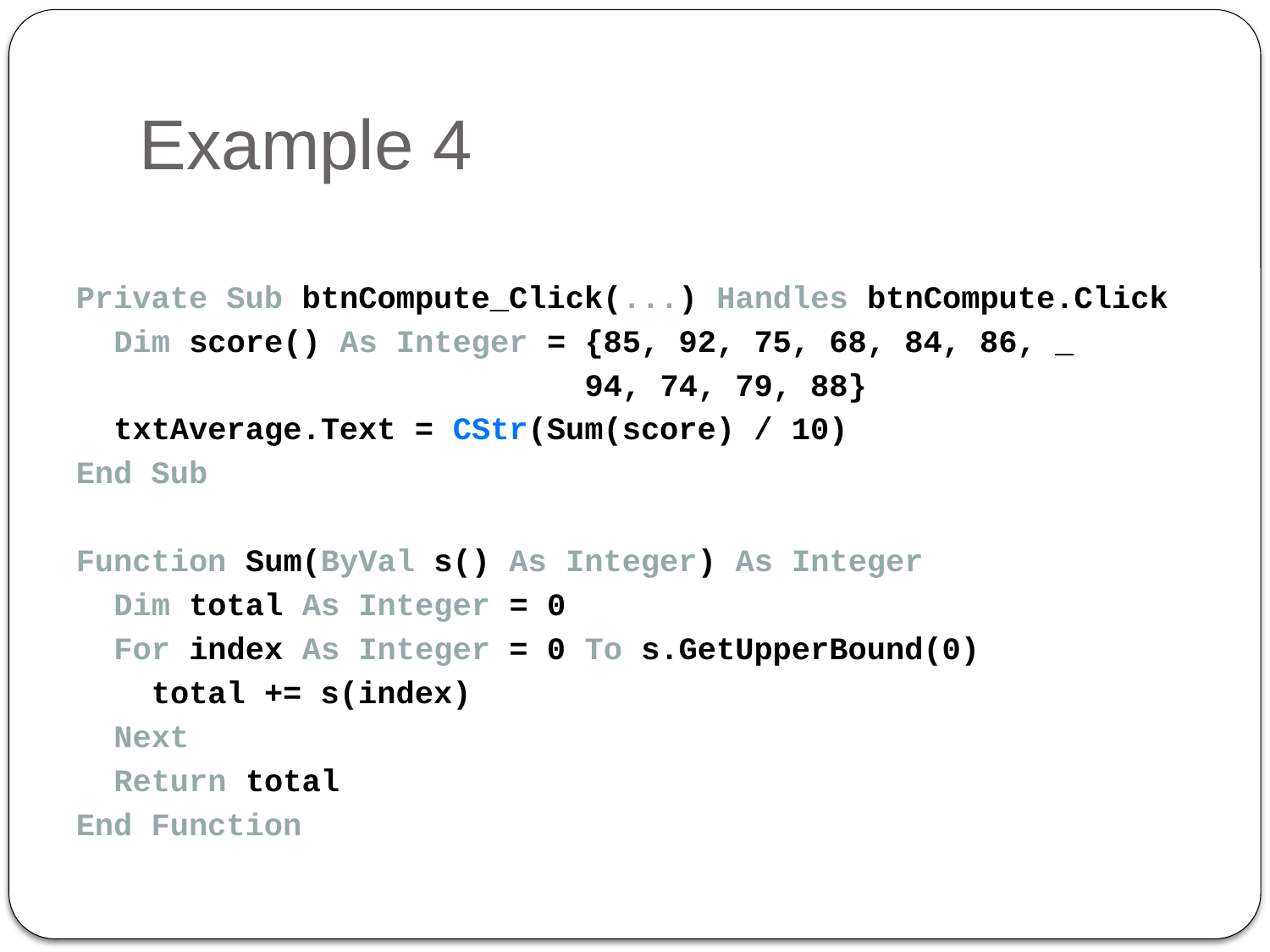

# Example 4
Private Sub btnCompute_Click(...) Handles btnCompute.Click
  Dim score() As Integer = {85, 92, 75, 68, 84, 86, _
                           94, 74, 79, 88}
  txtAverage.Text = CStr(Sum(score) / 10)
End Sub

Function Sum(ByVal s() As Integer) As Integer
  Dim total As Integer = 0
  For index As Integer = 0 To s.GetUpperBound(0)
    total += s(index)
  Next
  Return total
End Function
18